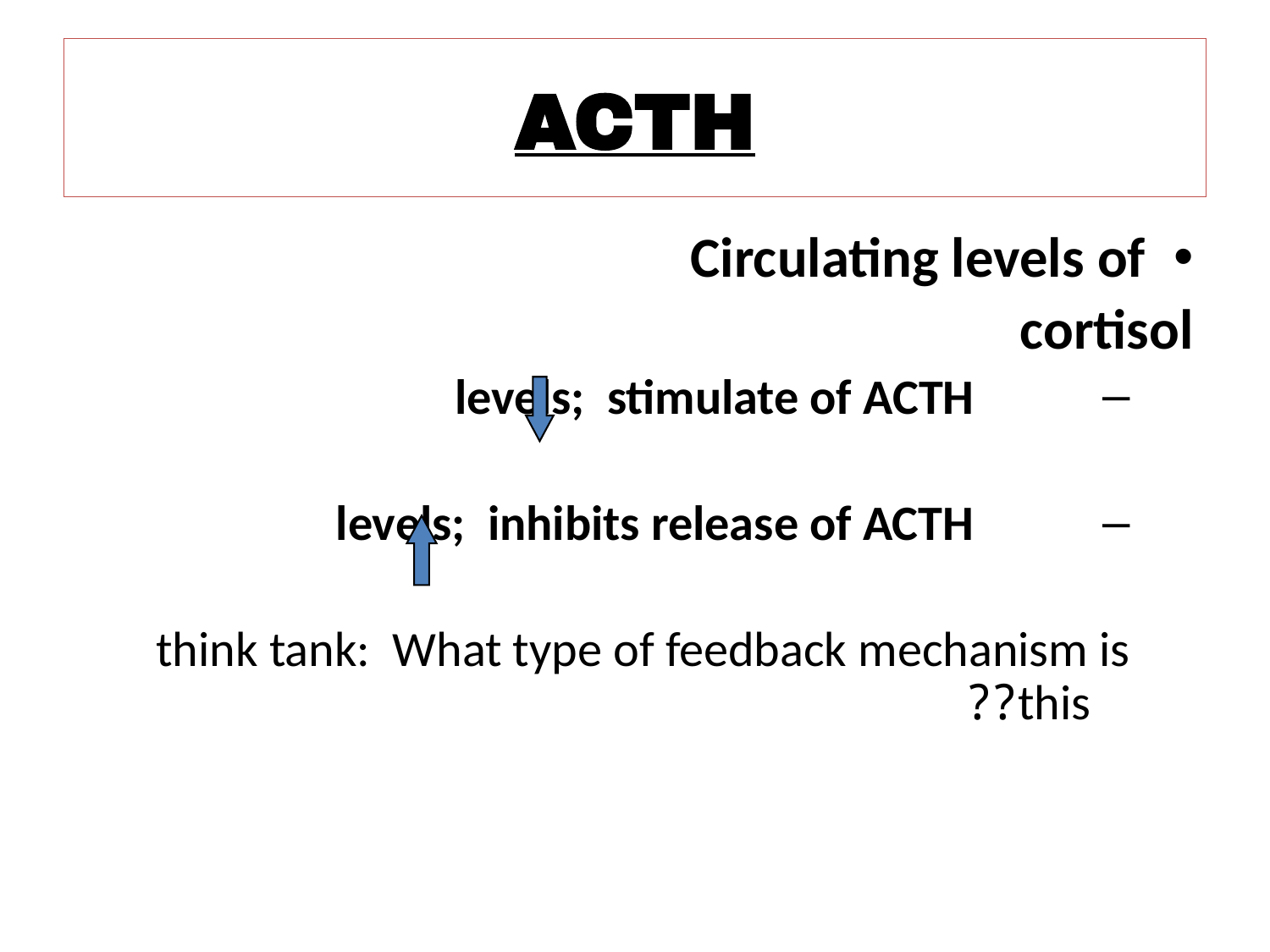

# ACTH
Circulating levels of
	cortisol
         levels;  stimulate of ACTH

         levels;  inhibits release of ACTH

think tank:  What type of feedback mechanism is this??